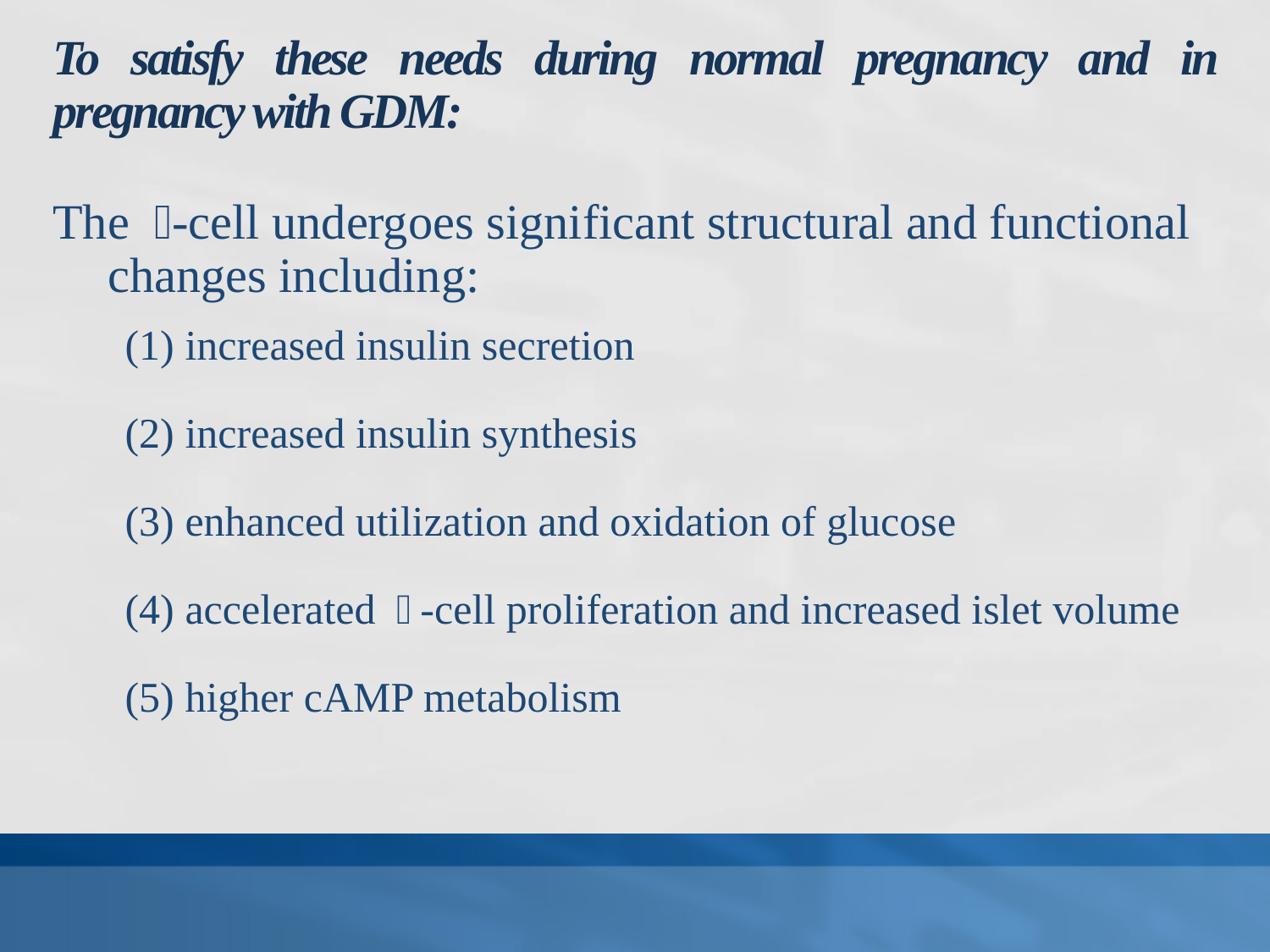

# To satisfy these needs during normal pregnancy and in pregnancy with GDM:
The  β-cell undergoes significant structural and functional changes including:
(1) increased insulin secretion
(2) increased insulin synthesis
(3) enhanced utilization and oxidation of glucose
(4) accelerated  β-cell proliferation and increased islet volume
(5) higher cAMP metabolism